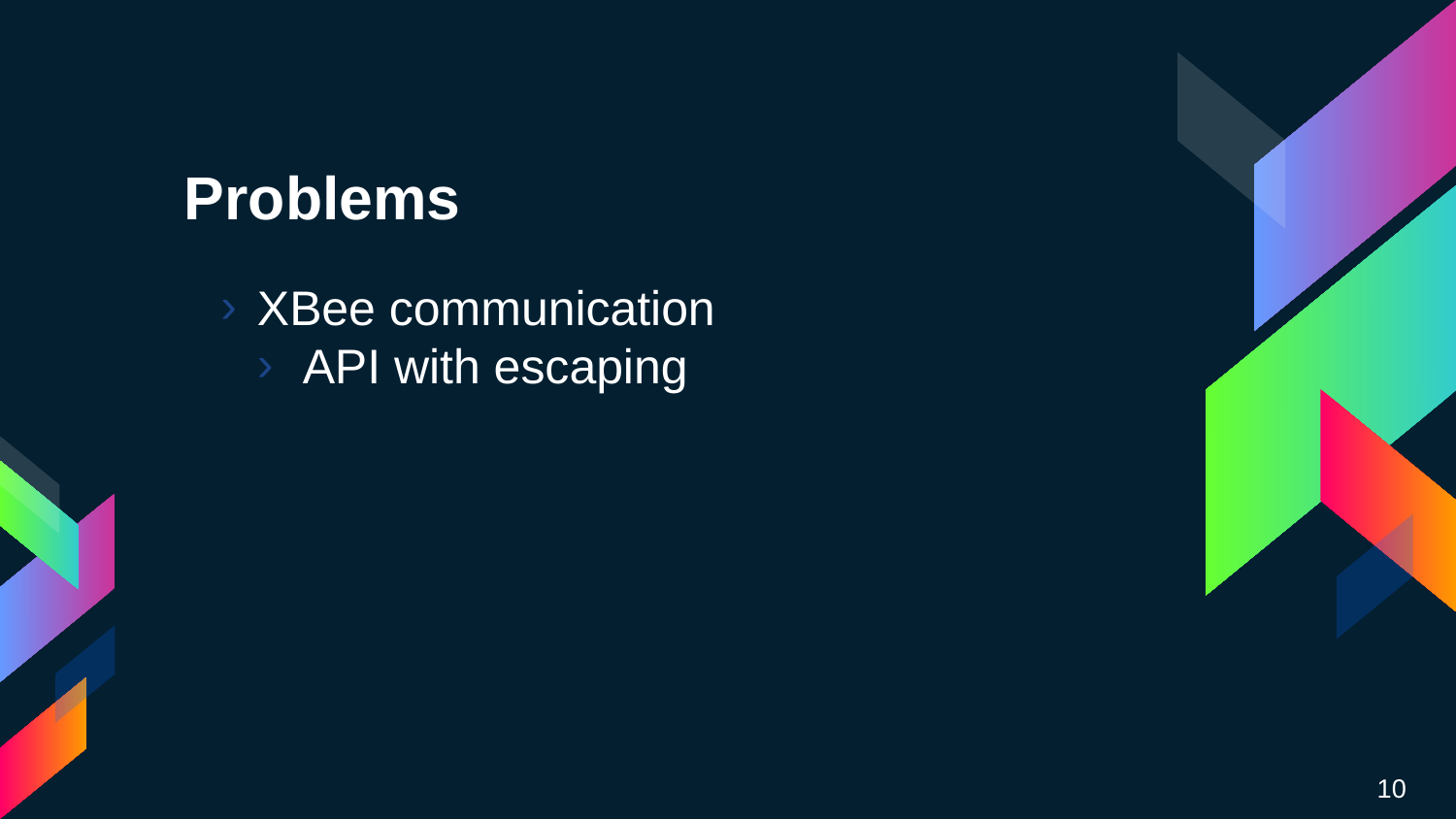

# Problems
XBee communication
API with escaping
10